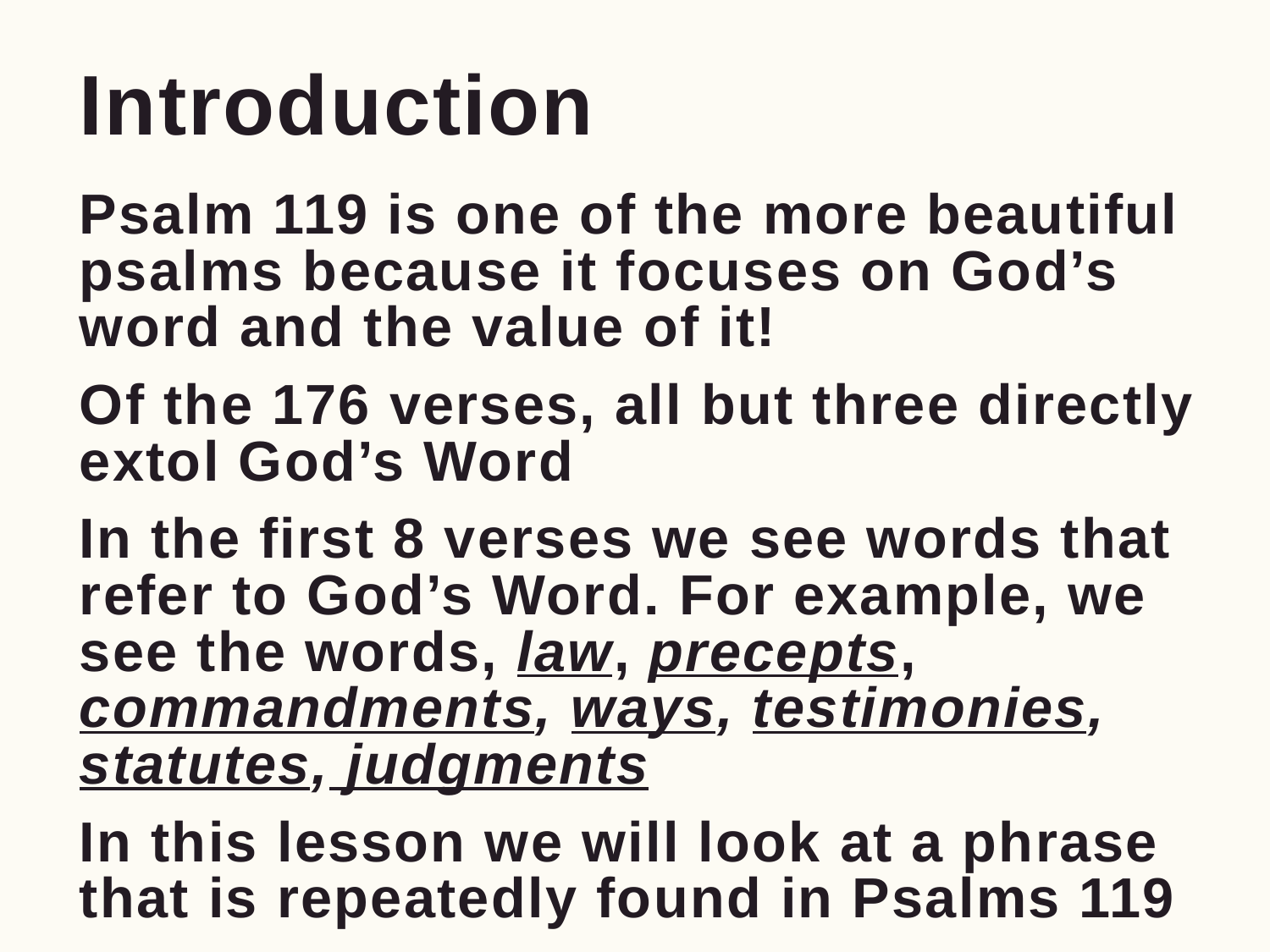

# Introduction
Psalm 119 is one of the more beautiful psalms because it focuses on God’s word and the value of it!
Of the 176 verses, all but three directly extol God’s Word
In the first 8 verses we see words that refer to God’s Word. For example, we see the words, law, precepts, commandments, ways, testimonies, statutes, judgments
In this lesson we will look at a phrase that is repeatedly found in Psalms 119

3